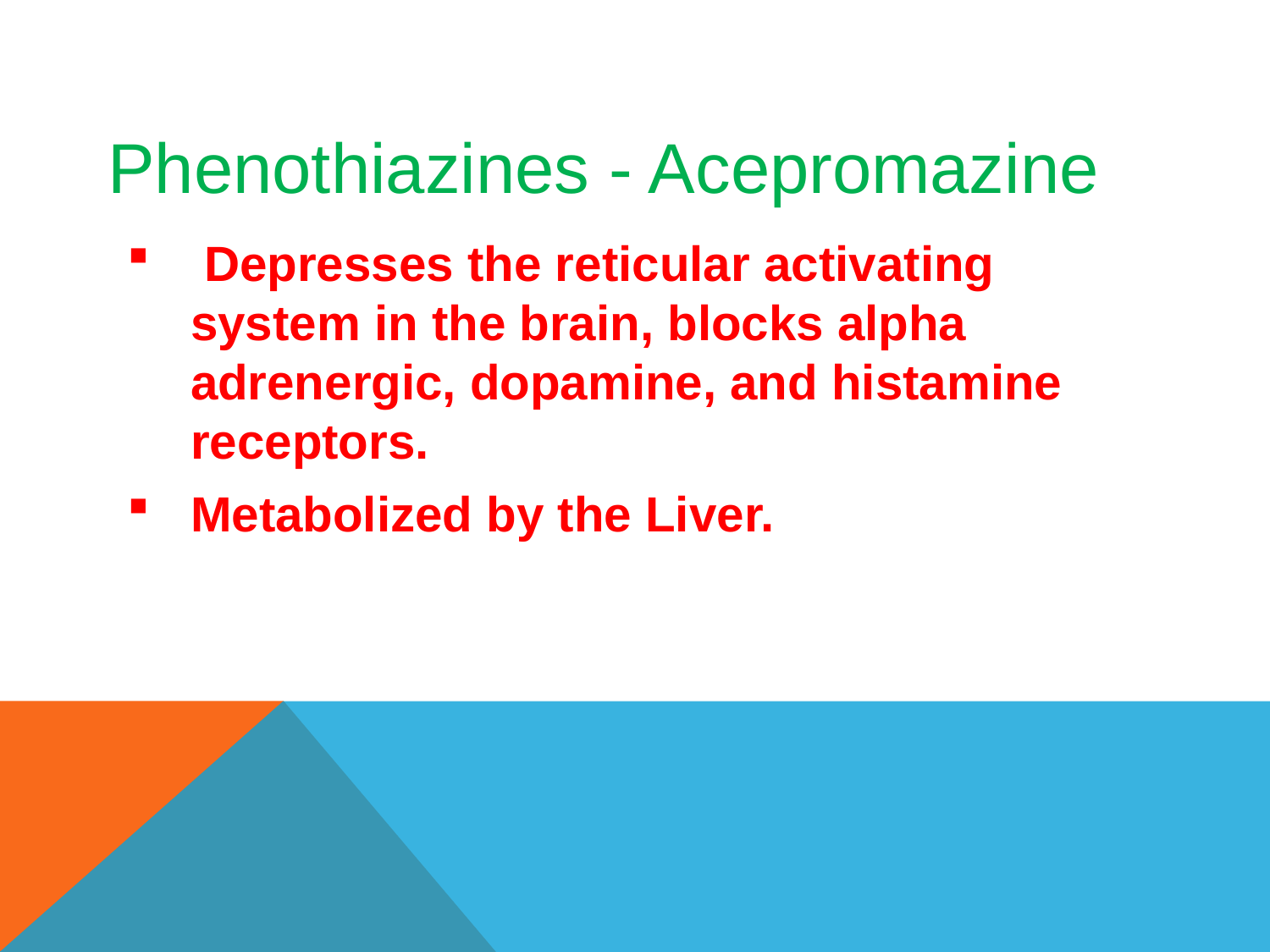

# Phenothiazines - Acepromazine

 Depresses the reticular activating system in the brain, blocks alpha adrenergic, dopamine, and histamine receptors.
Metabolized by the Liver.